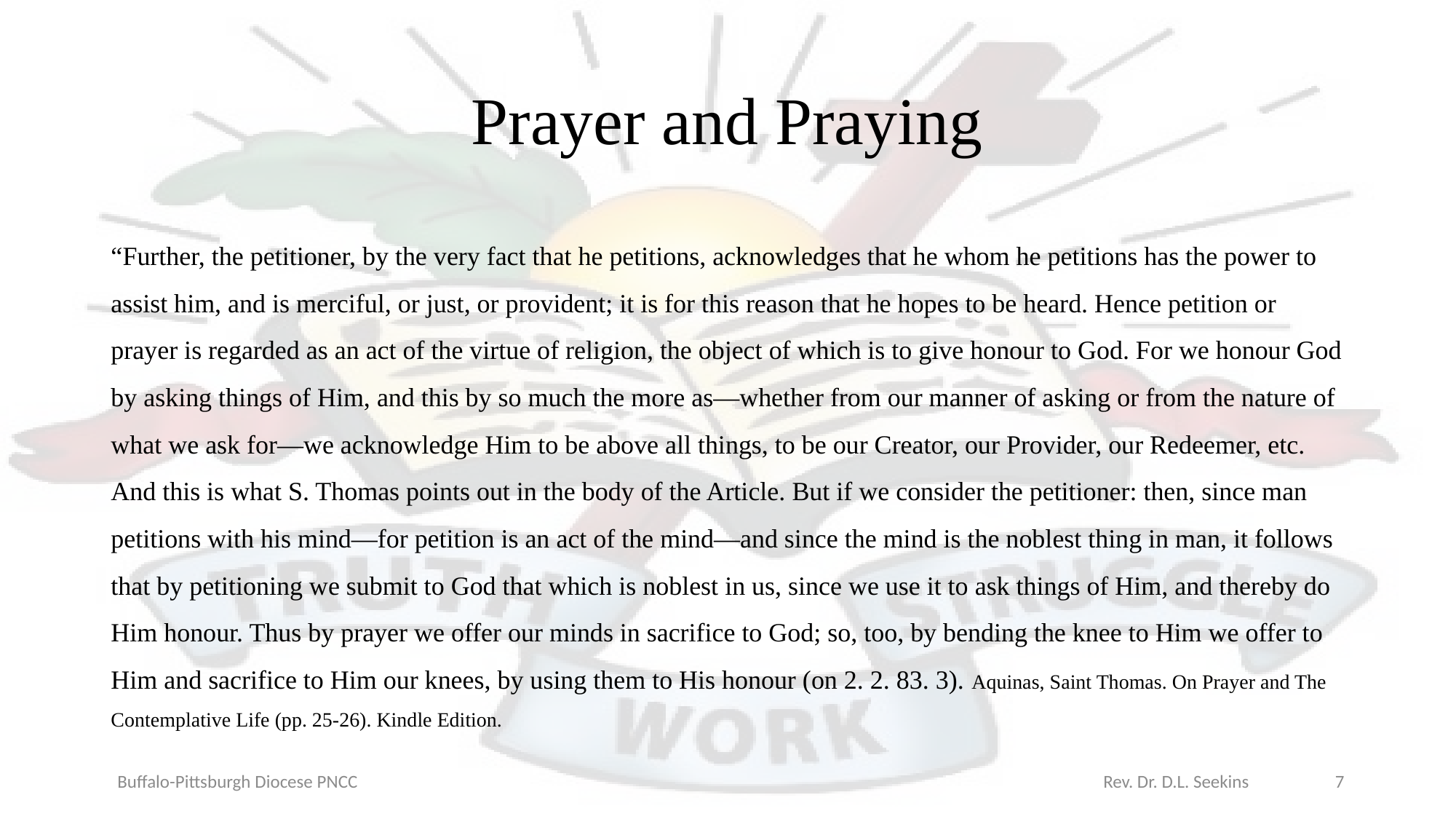

# Prayer and Praying
“Further, the petitioner, by the very fact that he petitions, acknowledges that he whom he petitions has the power to assist him, and is merciful, or just, or provident; it is for this reason that he hopes to be heard. Hence petition or prayer is regarded as an act of the virtue of religion, the object of which is to give honour to God. For we honour God by asking things of Him, and this by so much the more as—whether from our manner of asking or from the nature of what we ask for—we acknowledge Him to be above all things, to be our Creator, our Provider, our Redeemer, etc. And this is what S. Thomas points out in the body of the Article. But if we consider the petitioner: then, since man petitions with his mind—for petition is an act of the mind—and since the mind is the noblest thing in man, it follows that by petitioning we submit to God that which is noblest in us, since we use it to ask things of Him, and thereby do Him honour. Thus by prayer we offer our minds in sacrifice to God; so, too, by bending the knee to Him we offer to Him and sacrifice to Him our knees, by using them to His honour (on 2. 2. 83. 3). Aquinas, Saint Thomas. On Prayer and The Contemplative Life (pp. 25-26). Kindle Edition.
Buffalo-Pittsburgh Diocese PNCC                                                                                                                                                                                   Rev. Dr. D.L. Seekins
7